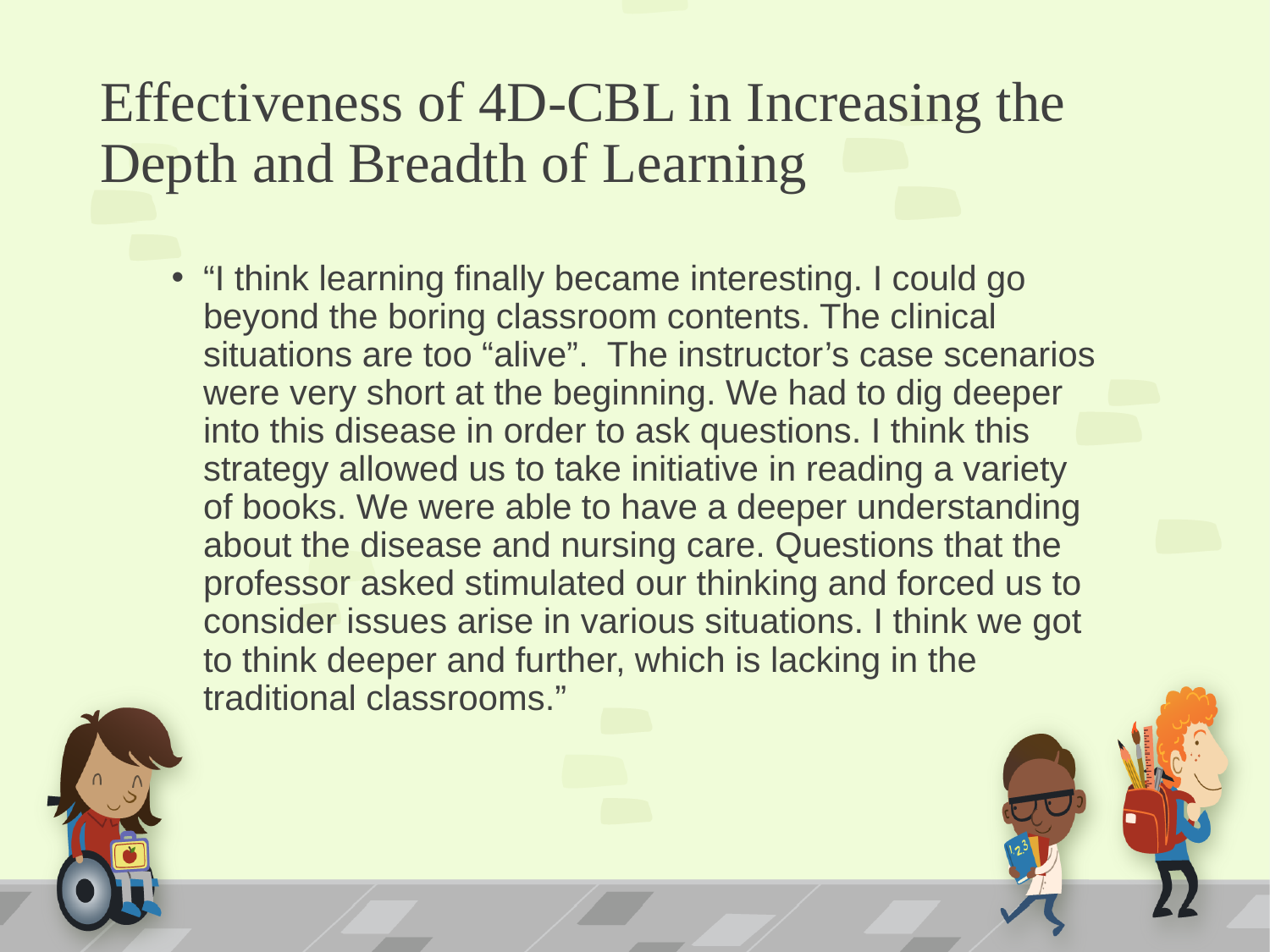

# Effectiveness of 4D-CBL in Increasing the Depth and Breadth of Learning
“I think learning finally became interesting. I could go beyond the boring classroom contents. The clinical situations are too “alive”.  The instructor’s case scenarios were very short at the beginning. We had to dig deeper into this disease in order to ask questions. I think this strategy allowed us to take initiative in reading a variety of books. We were able to have a deeper understanding about the disease and nursing care. Questions that the professor asked stimulated our thinking and forced us to consider issues arise in various situations. I think we got to think deeper and further, which is lacking in the traditional classrooms.”